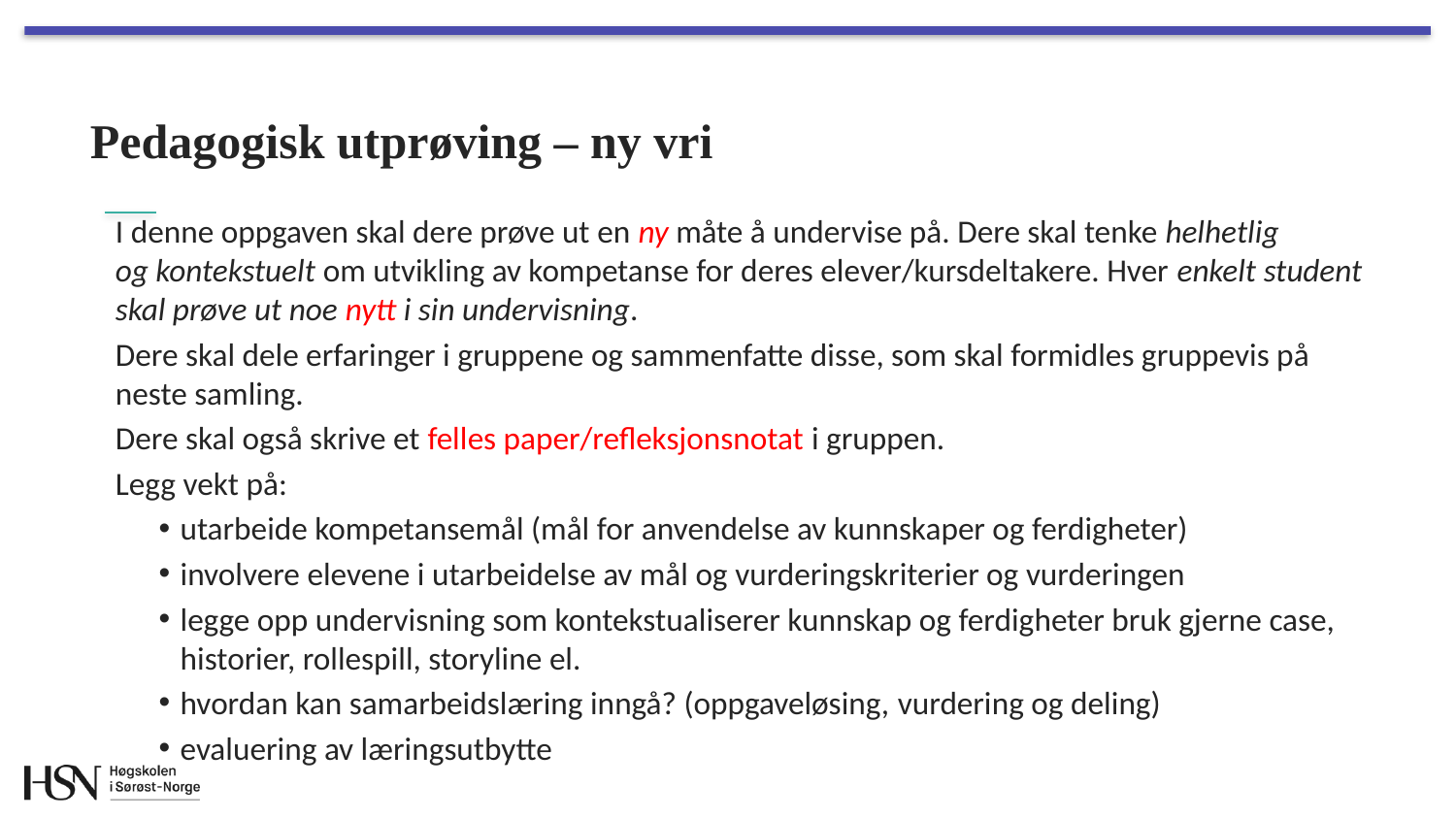

# Pedagogisk utprøving – ny vri
I denne oppgaven skal dere prøve ut en ny måte å undervise på. Dere skal tenke helhetlig og kontekstuelt om utvikling av kompetanse for deres elever/kursdeltakere. Hver enkelt student skal prøve ut noe nytt i sin undervisning.
Dere skal dele erfaringer i gruppene og sammenfatte disse, som skal formidles gruppevis på neste samling.
Dere skal også skrive et felles paper/refleksjonsnotat i gruppen.
Legg vekt på:
utarbeide kompetansemål (mål for anvendelse av kunnskaper og ferdigheter)
involvere elevene i utarbeidelse av mål og vurderingskriterier og vurderingen
legge opp undervisning som kontekstualiserer kunnskap og ferdigheter bruk gjerne case, historier, rollespill, storyline el.
hvordan kan samarbeidslæring inngå? (oppgaveløsing, vurdering og deling)
evaluering av læringsutbytte